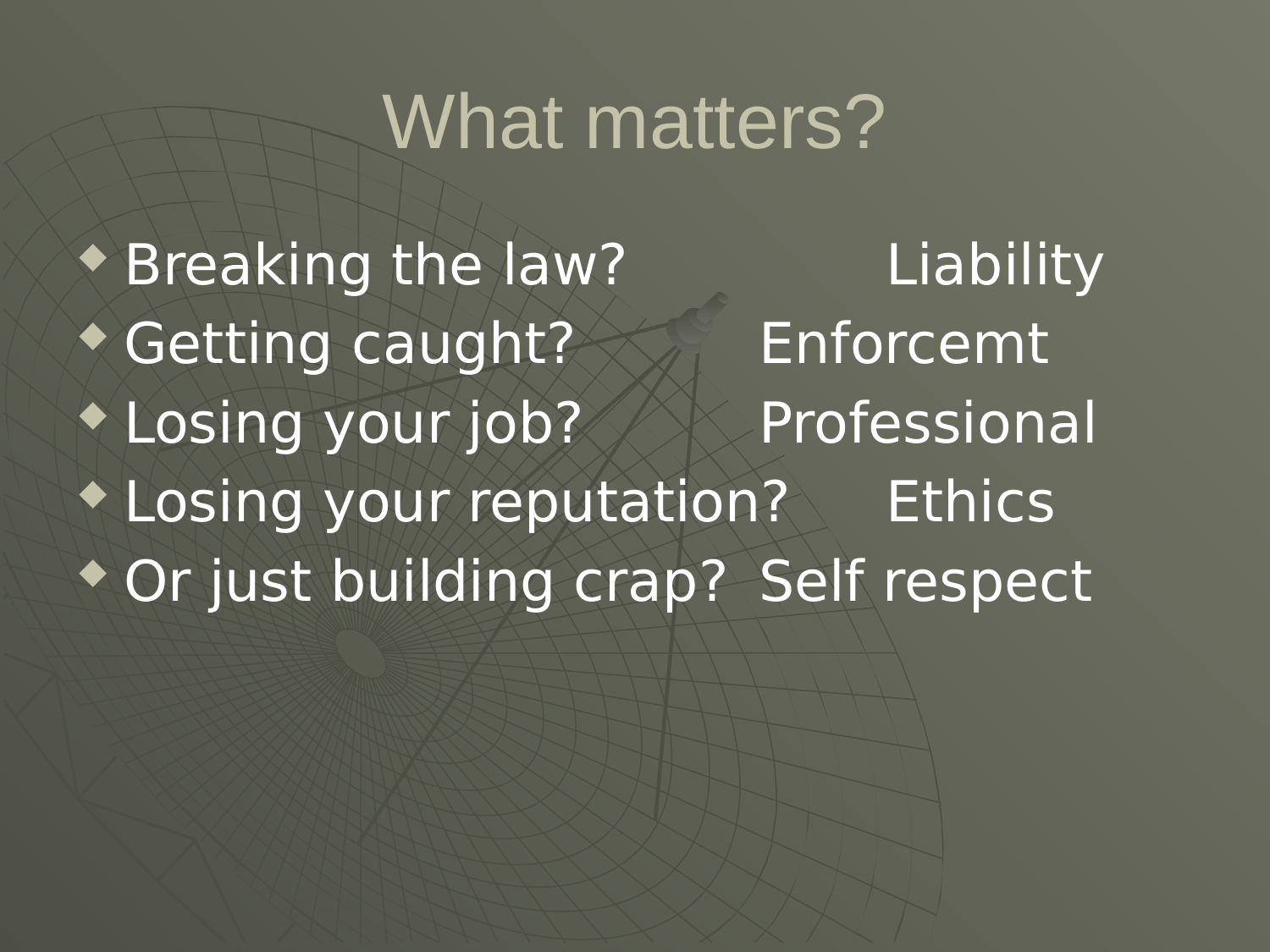

# What matters?
Breaking the law? 		Liability
Getting caught? 		Enforcemt
Losing your job? 		Professional
Losing your reputation?	Ethics
Or just building crap?	Self respect